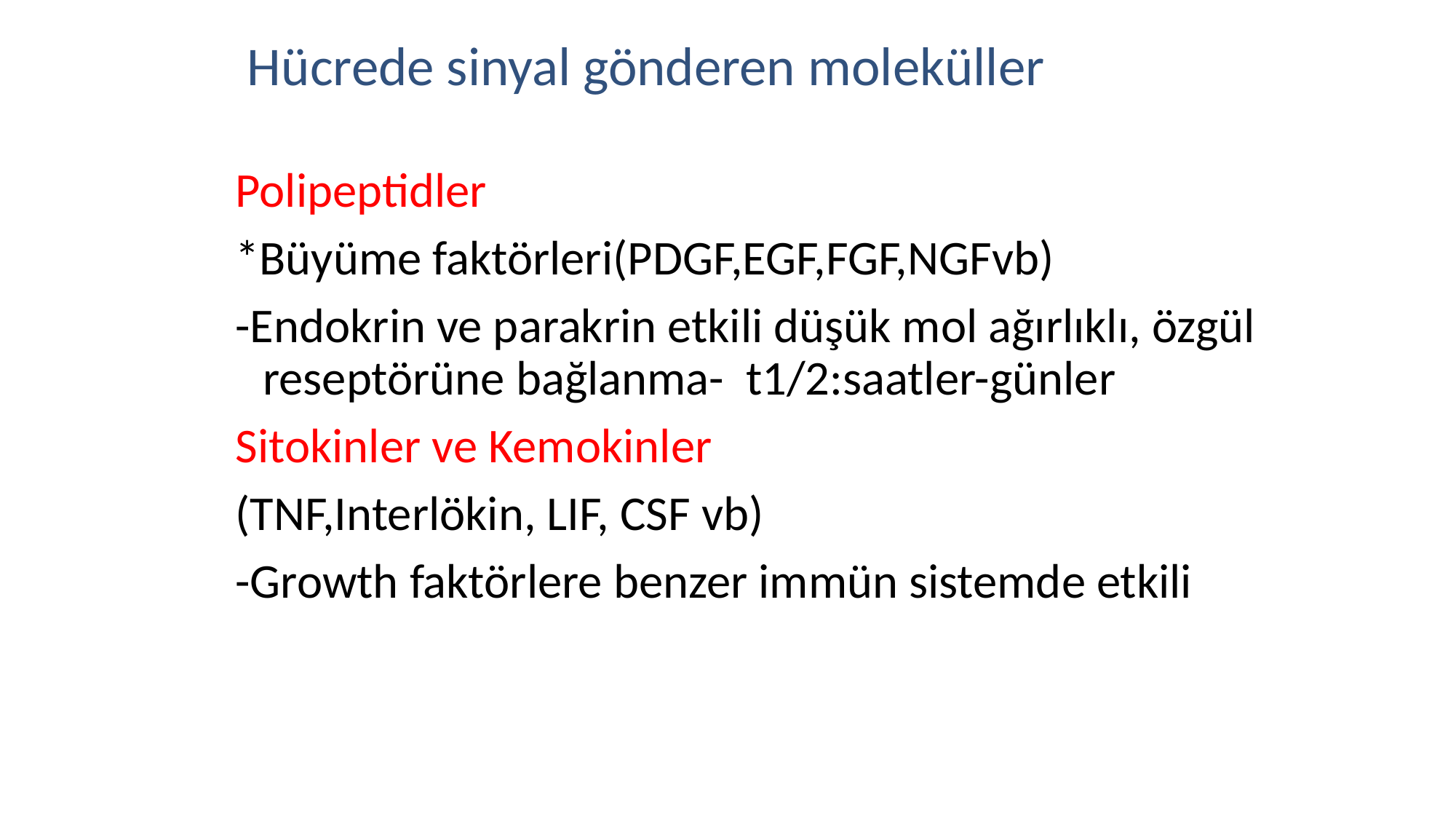

# Hücrede sinyal gönderen moleküller

Polipeptidler
*Büyüme faktörleri(PDGF,EGF,FGF,NGFvb)
-Endokrin ve parakrin etkili düşük mol ağırlıklı, özgül reseptörüne bağlanma-  t1/2:saatler-günler
Sitokinler ve Kemokinler
(TNF,Interlökin, LIF, CSF vb)
-Growth faktörlere benzer immün sistemde etkili